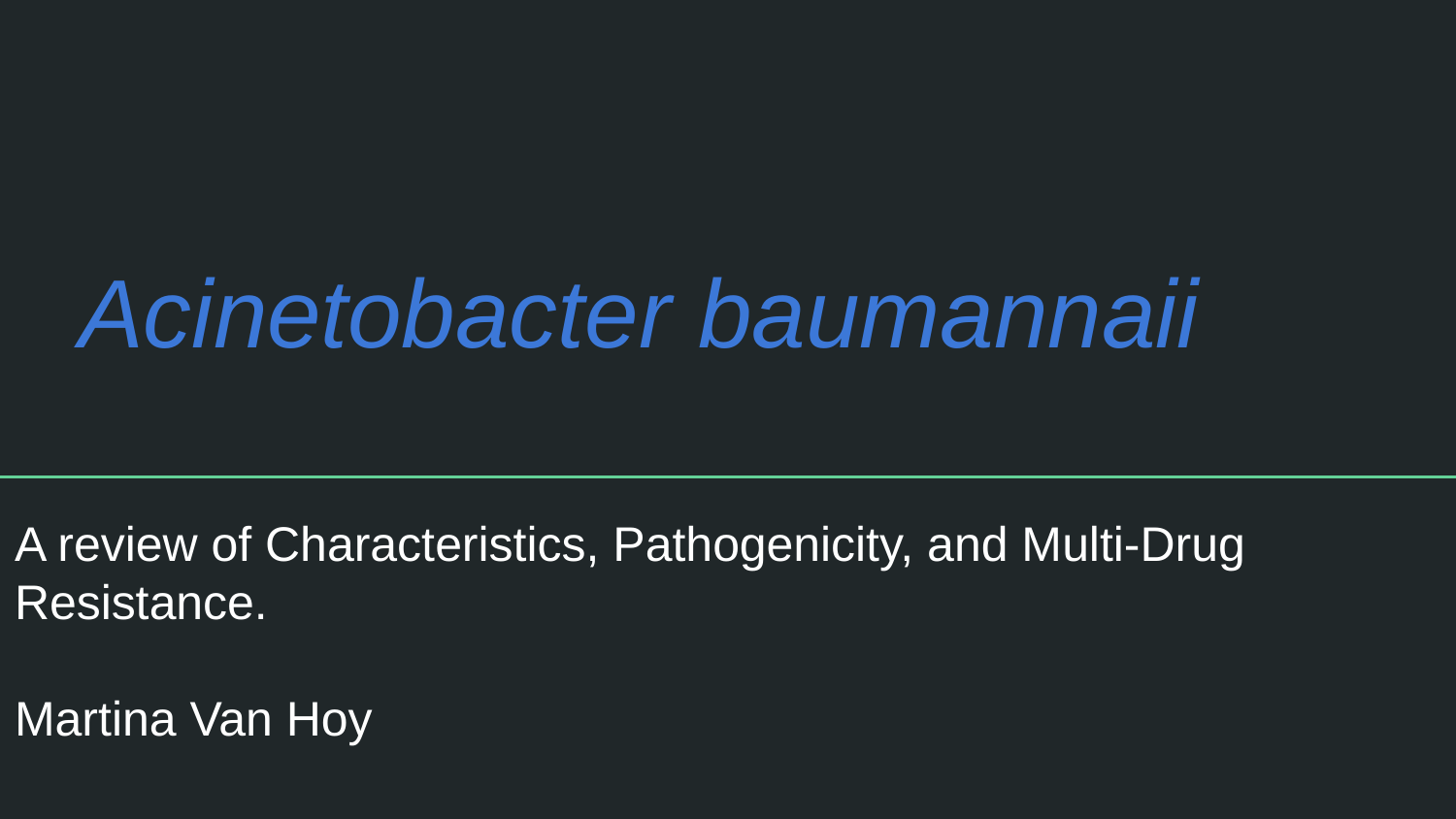

# Acinetobacter baumannaii

A review of Characteristics, Pathogenicity, and Multi-Drug Resistance.

Martina Van Hoy